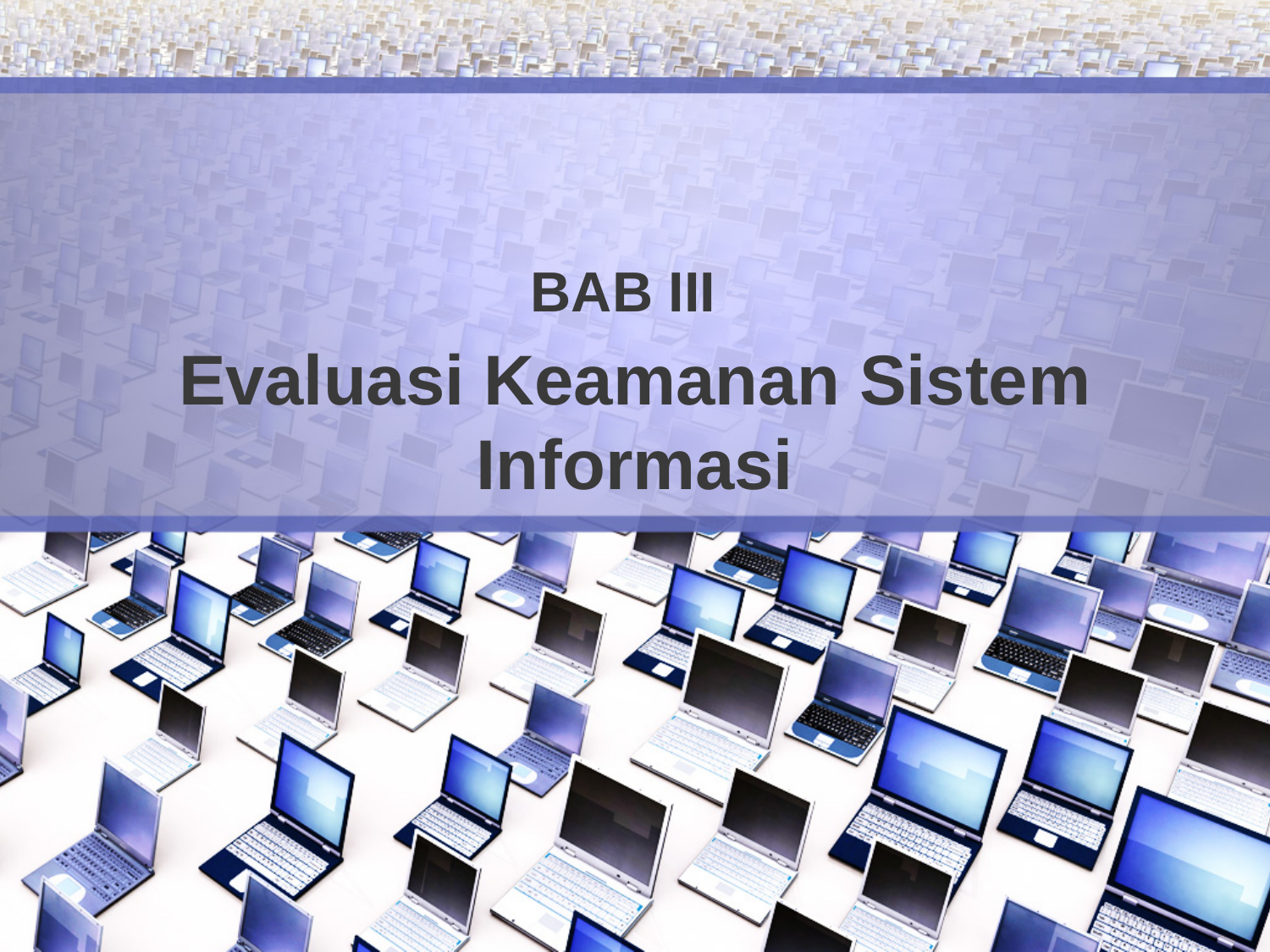

# BAB III
Evaluasi Keamanan Sistem Informasi